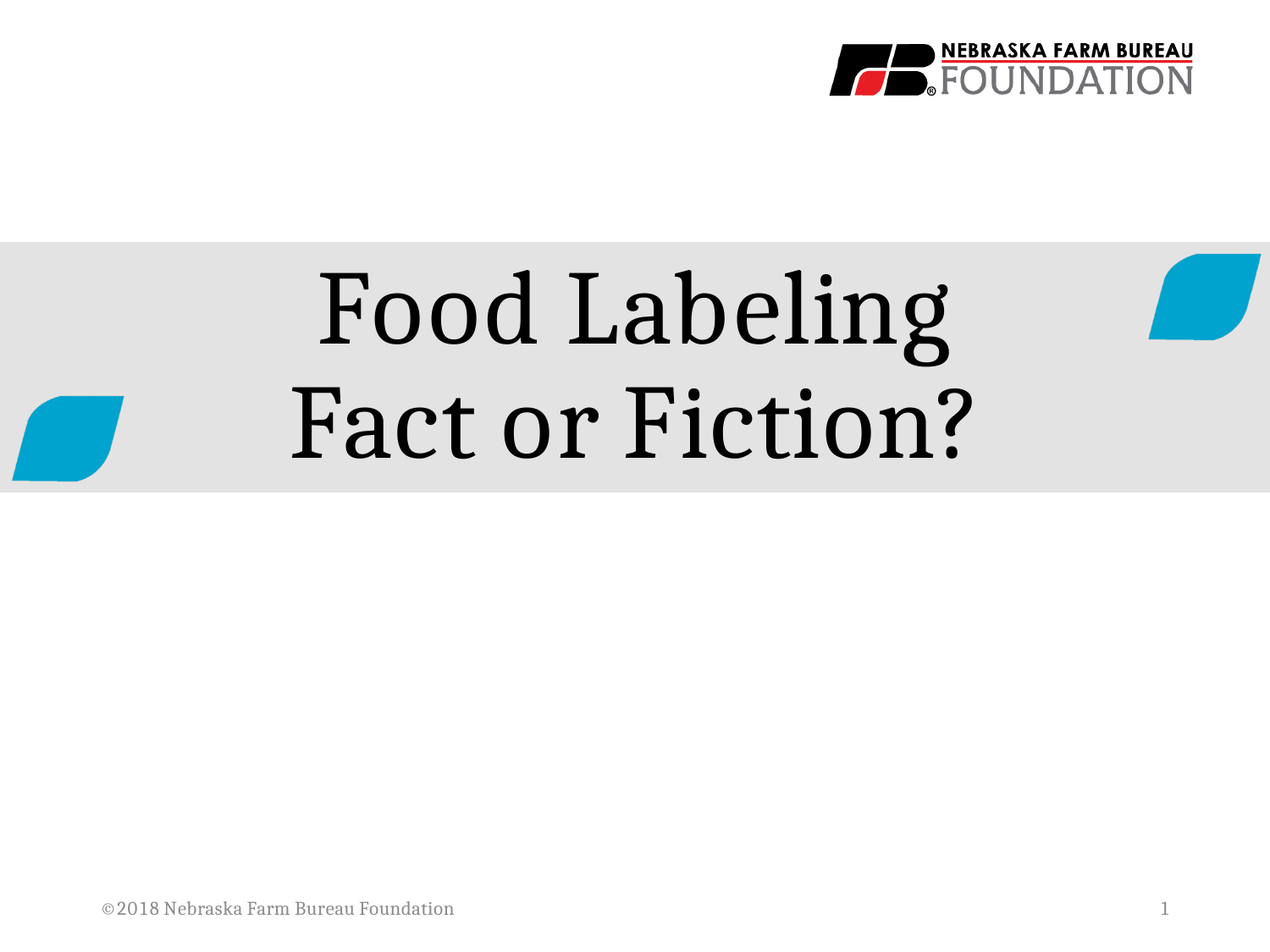

# Food Labeling Fact or Fiction?

©2018 Nebraska Farm Bureau Foundation
1